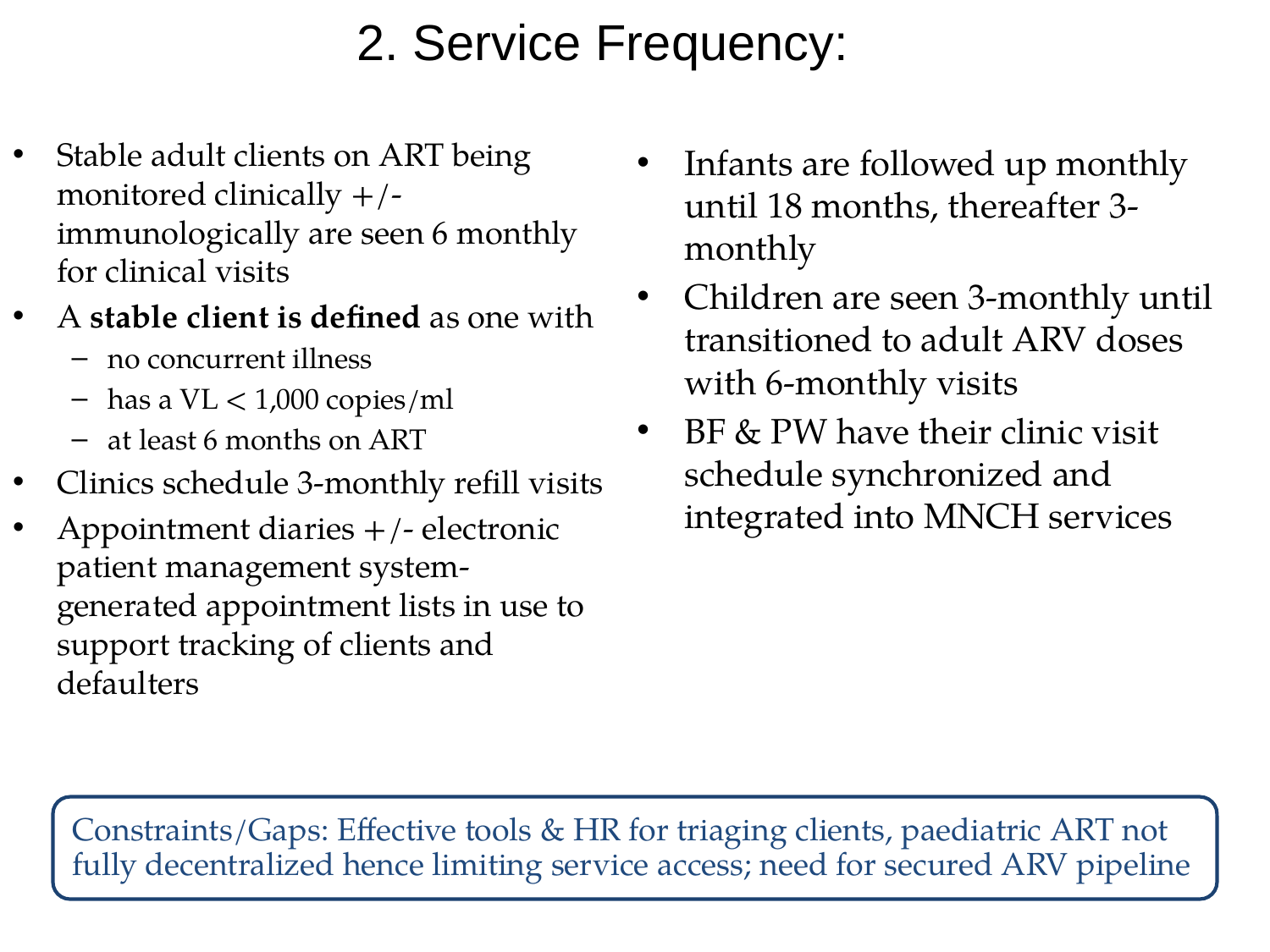

# 2. Service Frequency:
Stable adult clients on ART being monitored clinically +/- immunologically are seen 6 monthly for clinical visits
A stable client is defined as one with
no concurrent illness
has a VL < 1,000 copies/ml
at least 6 months on ART
Clinics schedule 3-monthly refill visits
Appointment diaries +/- electronic patient management system- generated appointment lists in use to support tracking of clients and defaulters

Infants are followed up monthly until 18 months, thereafter 3-monthly
Children are seen 3-monthly until transitioned to adult ARV doses with 6-monthly visits
BF & PW have their clinic visit schedule synchronized and integrated into MNCH services
Constraints/Gaps: Effective tools & HR for triaging clients, paediatric ART not fully decentralized hence limiting service access; need for secured ARV pipeline